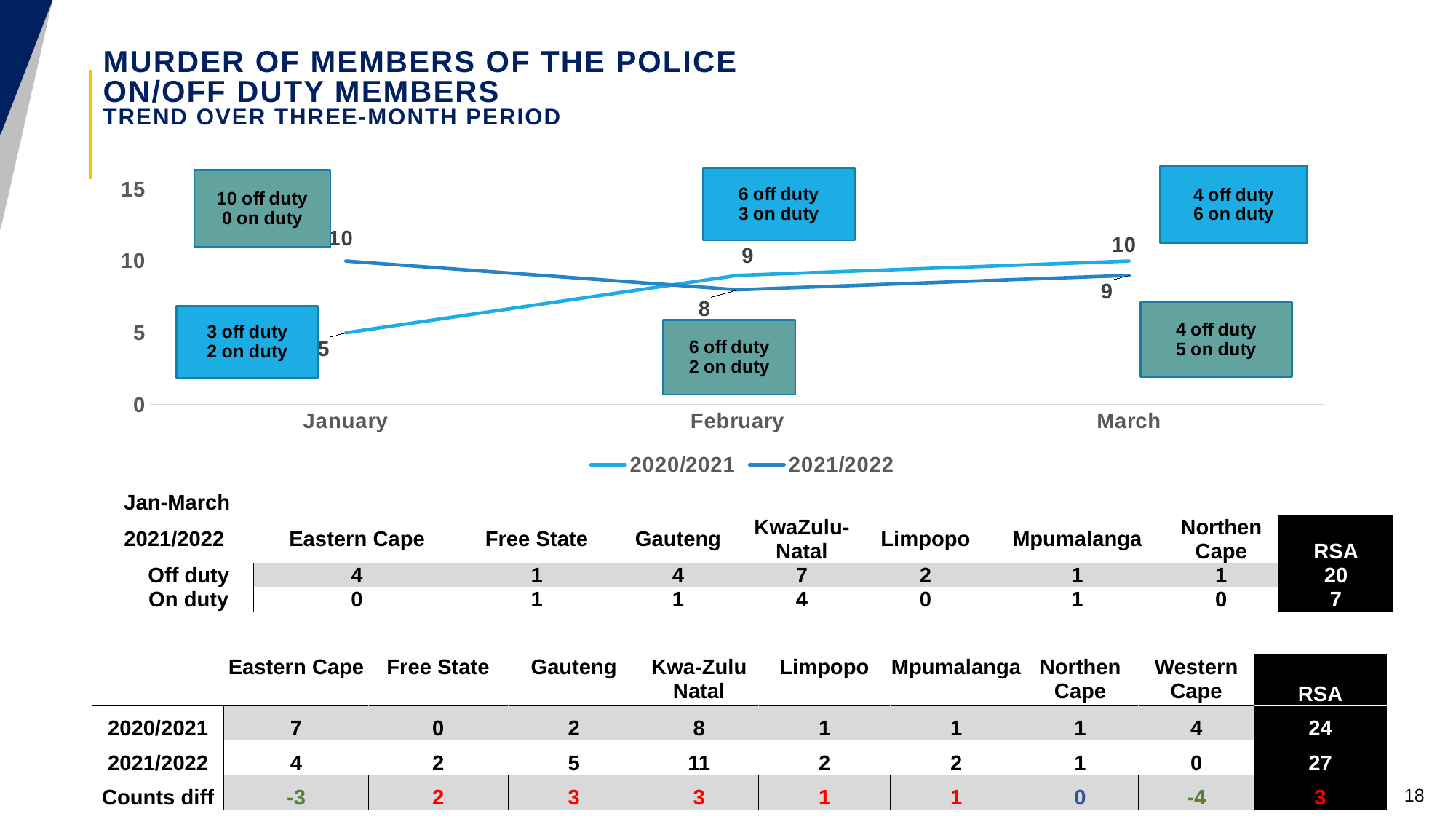

# MURDER OF MEMBERS OF THE POLICE ON/OFF DUTY MEMBERS TREND OVER THREE-MONTH PERIOD

### Chart

| Category | 2020/2021 | 2021/2022 |
|---|---|---|
| January | 5.0 | 10.0 |
| February | 9.0 | 8.0 |
| March | 10.0 | 9.0 |
| Jan-March |  |  |  |  |  |  |  |  |
| --- | --- | --- | --- | --- | --- | --- | --- | --- |
| 2021/2022 | Eastern Cape | Free State | Gauteng | KwaZulu- Natal | Limpopo | Mpumalanga | Northen Cape | RSA |
| Off duty | 4 | 1 | 4 | 7 | 2 | 1 | 1 | 20 |
| On duty | 0 | 1 | 1 | 4 | 0 | 1 | 0 | 7 |
|  | Eastern Cape | Free State | Gauteng | Kwa-Zulu Natal | Limpopo | Mpumalanga | Northen Cape | Western Cape | RSA |
| --- | --- | --- | --- | --- | --- | --- | --- | --- | --- |
| 2020/2021 | 7 | 0 | 2 | 8 | 1 | 1 | 1 | 4 | 24 |
| 2021/2022 | 4 | 2 | 5 | 11 | 2 | 2 | 1 | 0 | 27 |
| Counts diff | -3 | 2 | 3 | 3 | 1 | 1 | 0 | -4 | 3 |
18